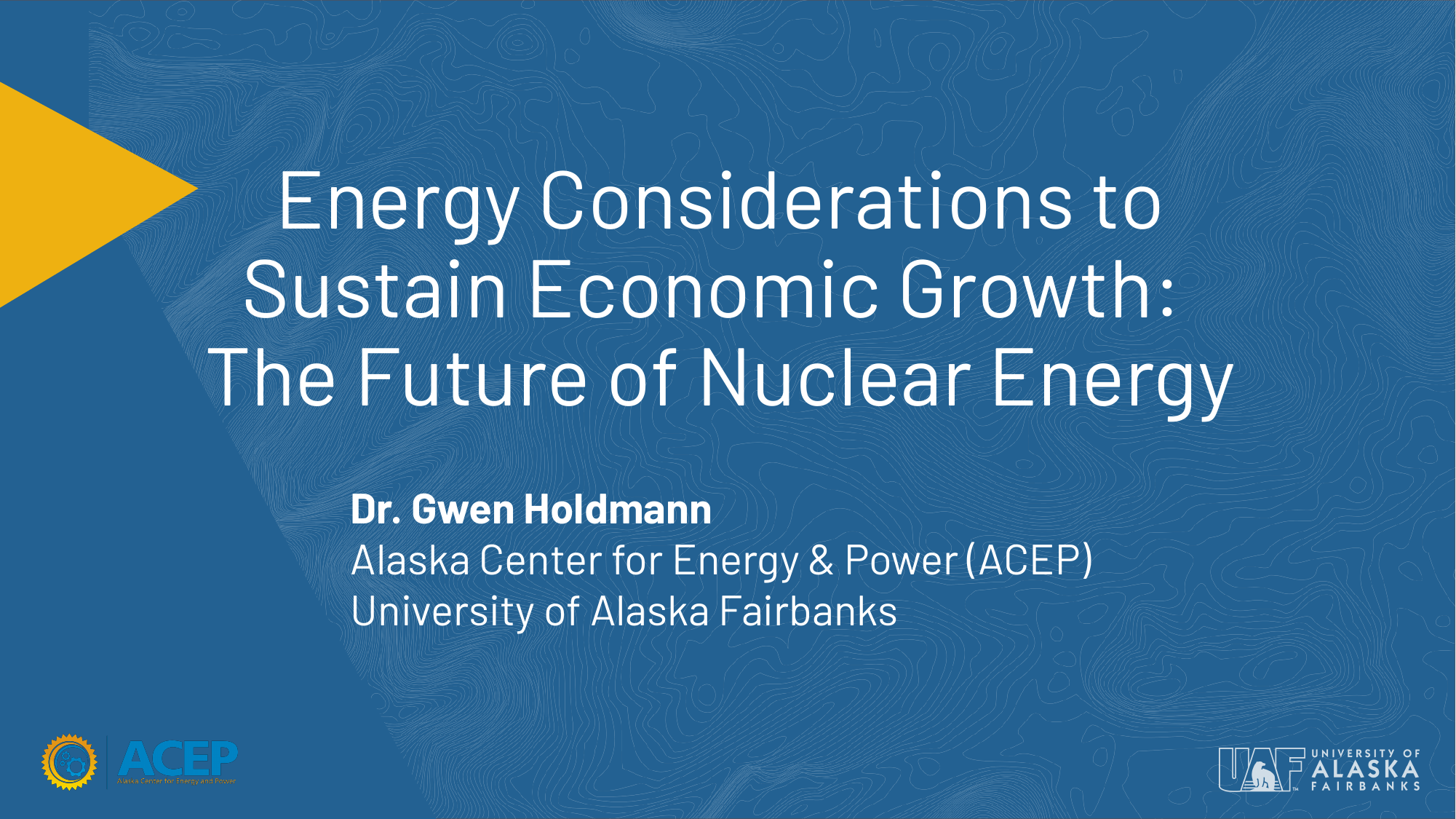

# Energy Considerations to Sustain Economic Growth: The Future of Nuclear Energy
Dr. Gwen Holdmann
Alaska Center for Energy & Power (ACEP)
University of Alaska Fairbanks